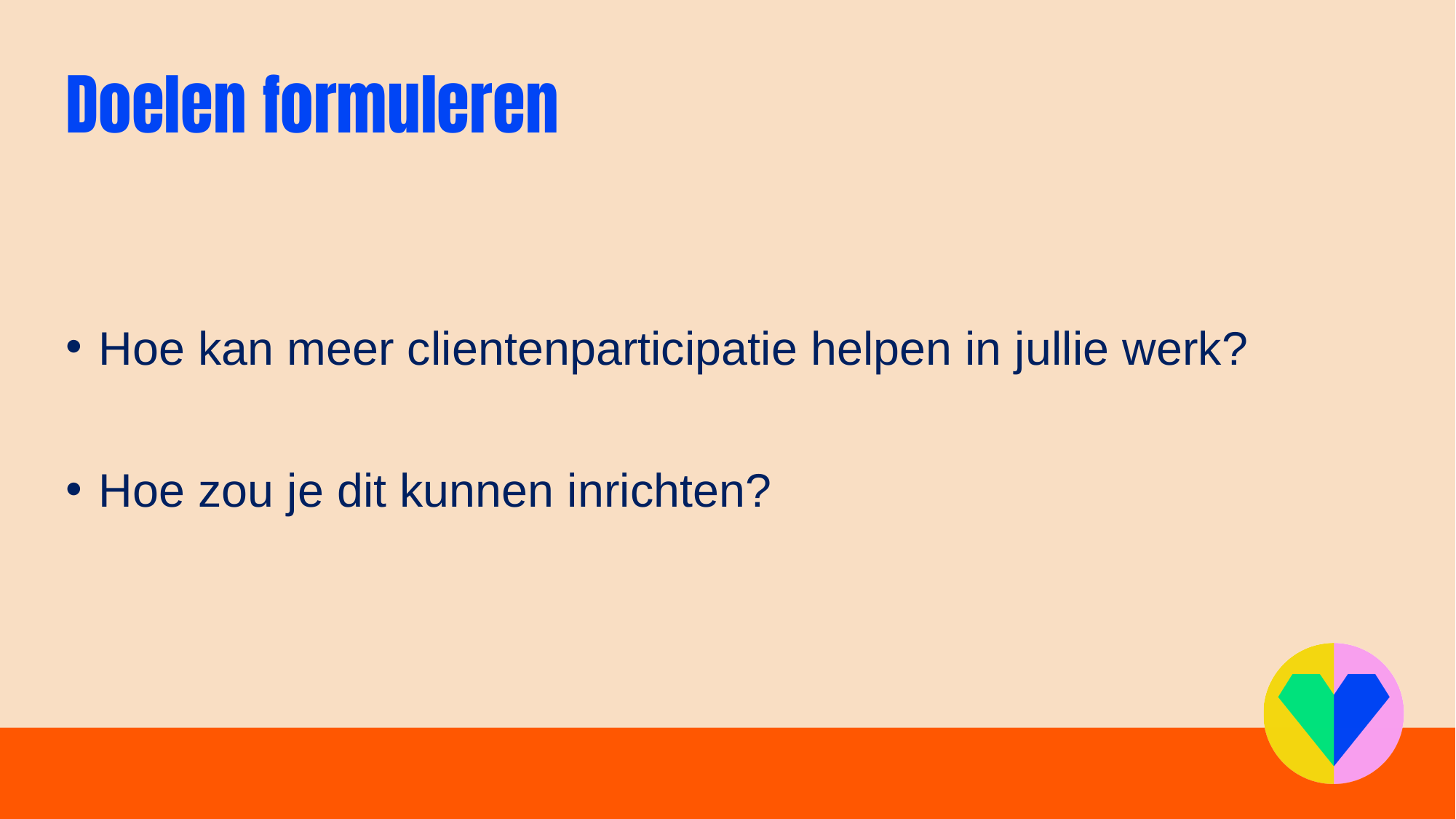

# Doelen formuleren

Hoe kan meer clientenparticipatie helpen in jullie werk?

Hoe zou je dit kunnen inrichten?